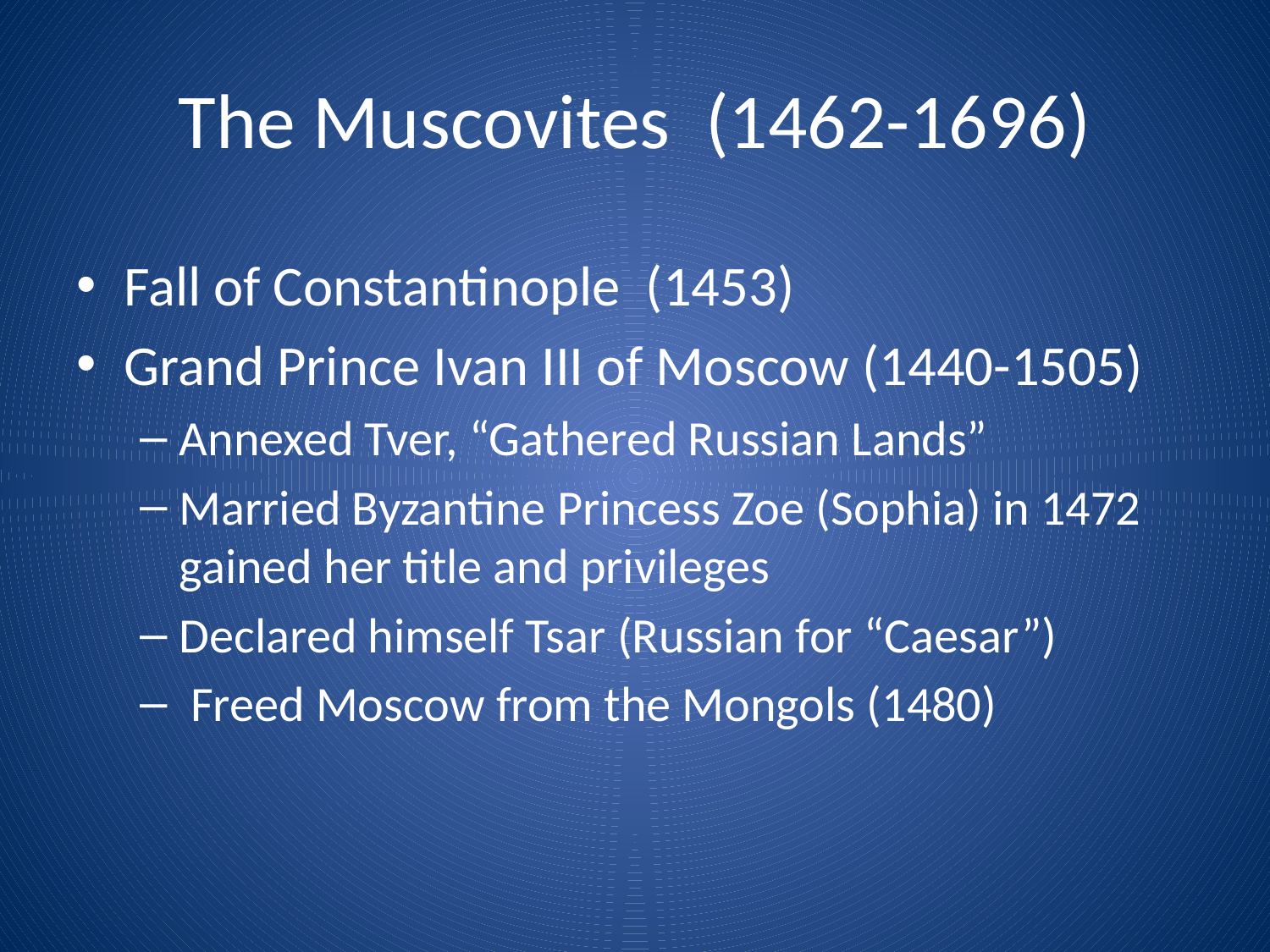

# The Muscovites  (1462-1696)
Fall of Constantinople  (1453)
Grand Prince Ivan III of Moscow (1440-1505)
Annexed Tver, “Gathered Russian Lands”
Married Byzantine Princess Zoe (Sophia) in 1472 gained her title and privileges
Declared himself Tsar (Russian for “Caesar”)
 Freed Moscow from the Mongols (1480)